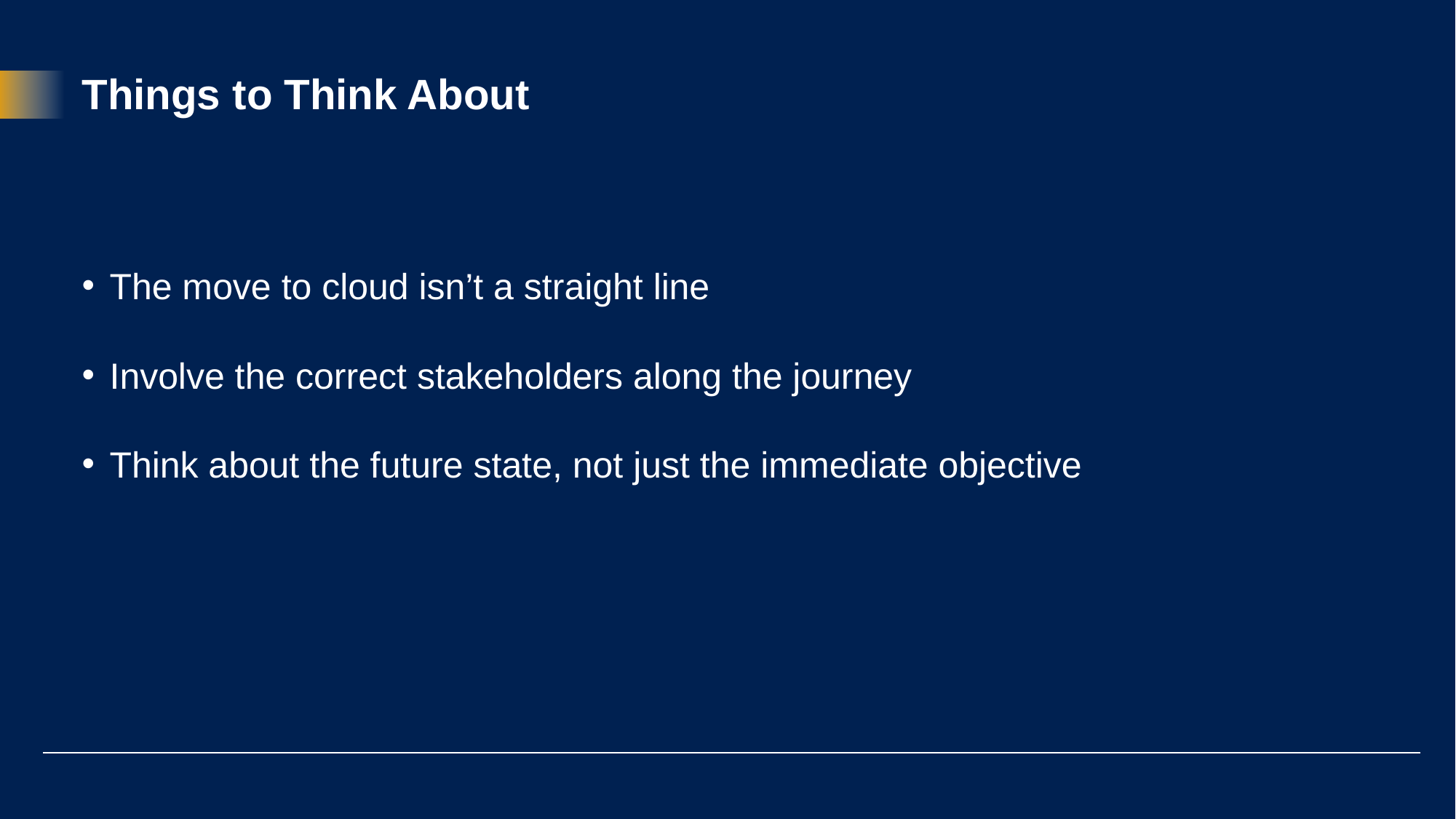

# Things to Think About

The move to cloud isn’t a straight line
Involve the correct stakeholders along the journey
Think about the future state, not just the immediate objective